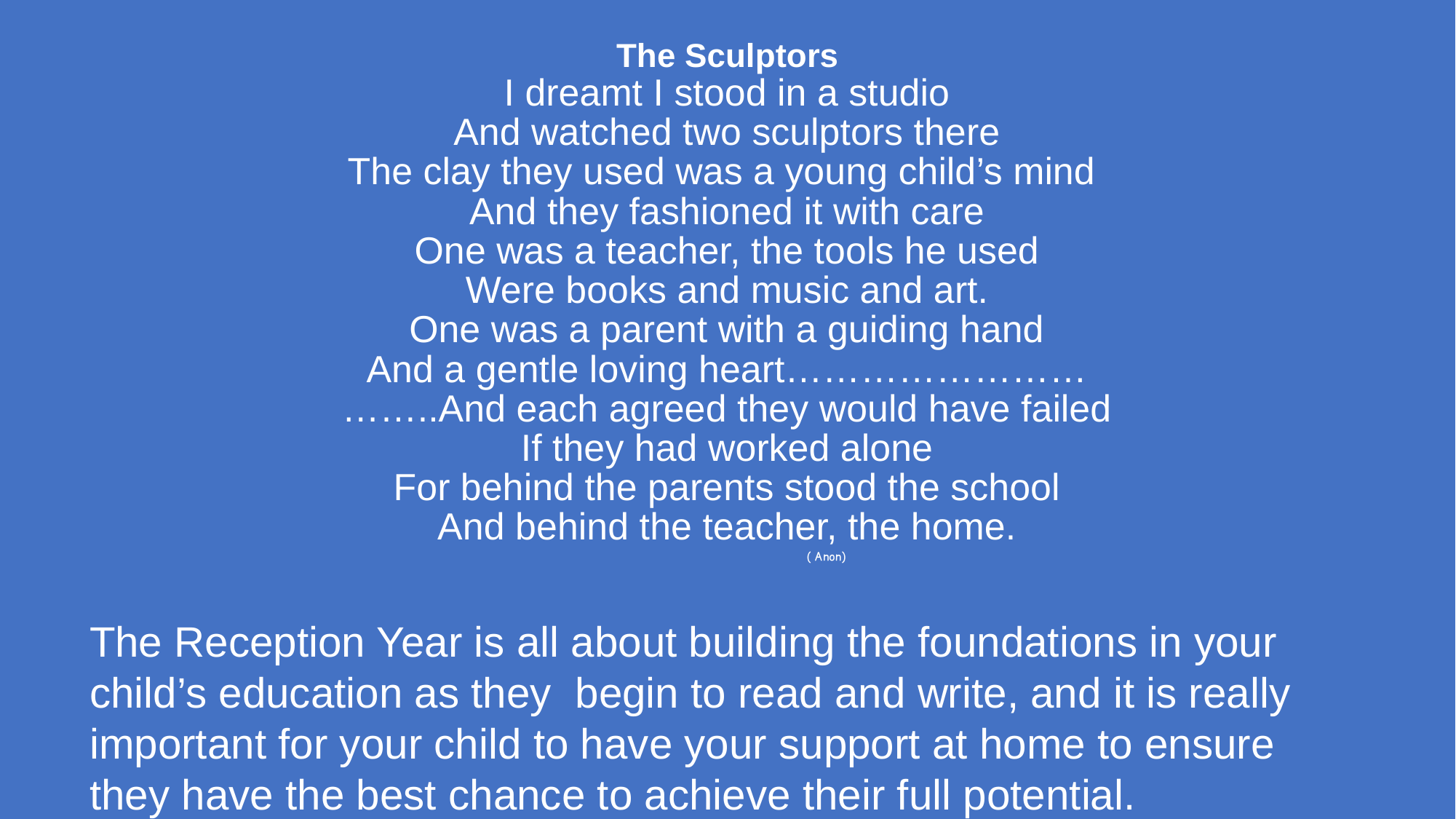

The Sculptors
I dreamt I stood in a studio
And watched two sculptors there
The clay they used was a young child’s mind
And they fashioned it with care
One was a teacher, the tools he used
Were books and music and art.
One was a parent with a guiding hand
And a gentle loving heart……………………
……..And each agreed they would have failed
If they had worked alone
For behind the parents stood the school
And behind the teacher, the home.
( Anon)
The Reception Year is all about building the foundations in your child’s education as they  begin to read and write, and it is really important for your child to have your support at home to ensure they have the best chance to achieve their full potential.